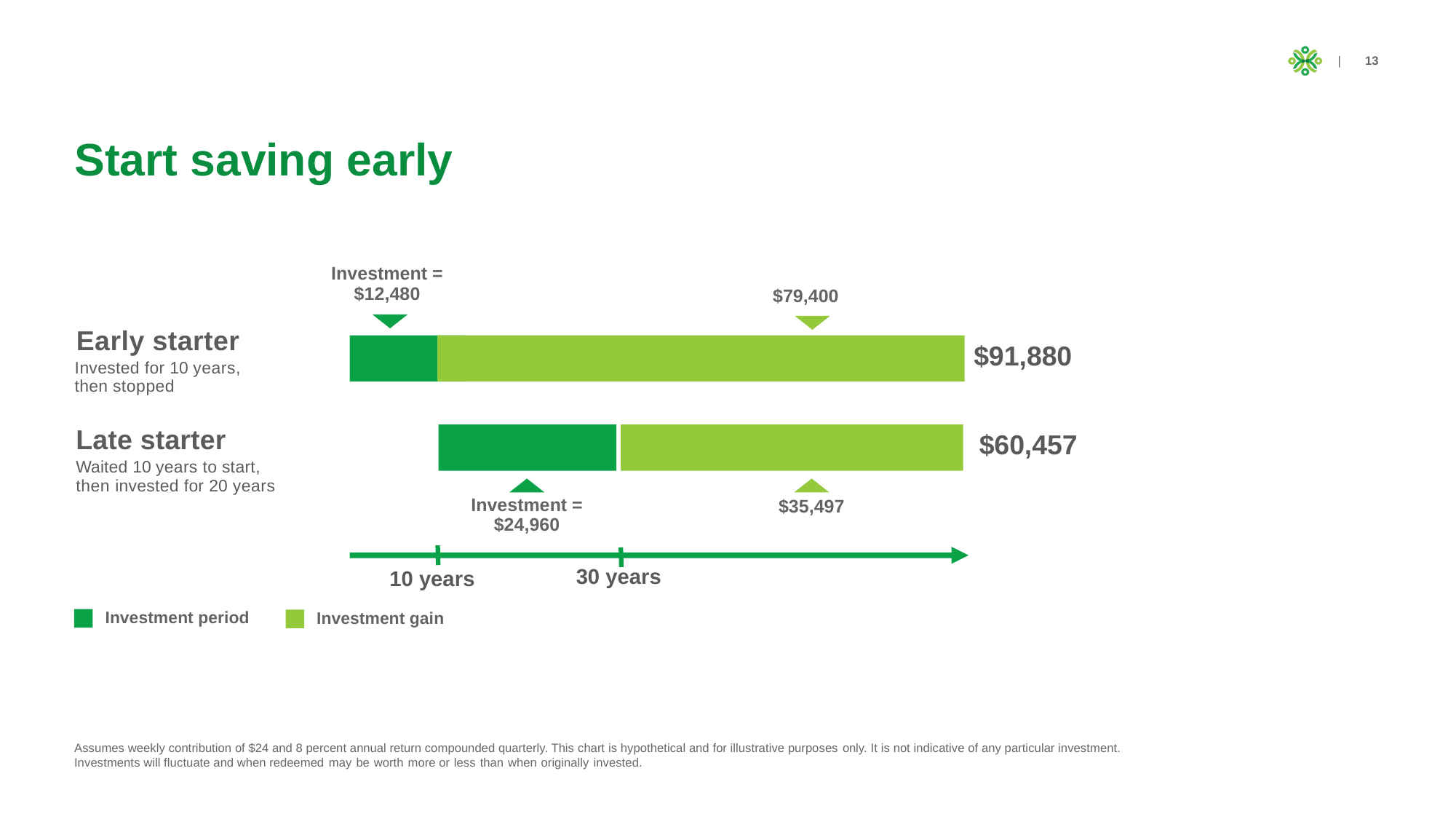

# Start saving early
Investment = $12,480
$79,400

Early starter
Invested for 10 years,  then stopped
$91,880

$60,457
Late starter
Waited 10 years to start,
then invested for 20 years

Investment = $24,960
$35,497
30 years
10 years
Investment period
Investment gain

Assumes weekly contribution of $24 and 8 percent annual return compounded quarterly. This chart is hypothetical and for illustrative purposes only. It is not indicative of any particular investment. Investments will fluctuate and when redeemed may be worth more or less than when originally invested.